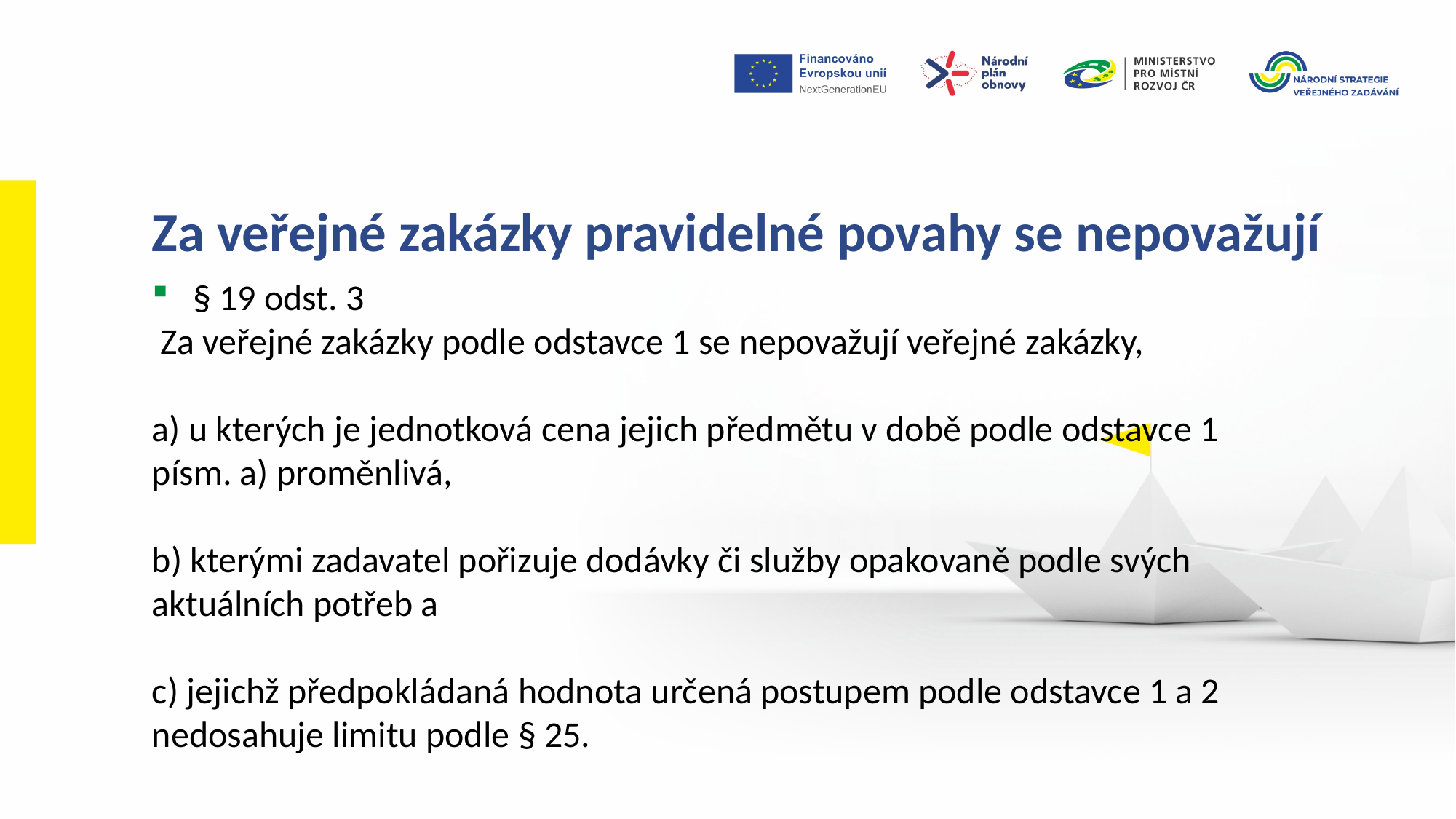

Za veřejné zakázky pravidelné povahy se nepovažují
§ 19 odst. 3
 Za veřejné zakázky podle odstavce 1 se nepovažují veřejné zakázky,

a) u kterých je jednotková cena jejich předmětu v době podle odstavce 1 písm. a) proměnlivá,

b) kterými zadavatel pořizuje dodávky či služby opakovaně podle svých aktuálních potřeb a

c) jejichž předpokládaná hodnota určená postupem podle odstavce 1 a 2 nedosahuje limitu podle § 25.